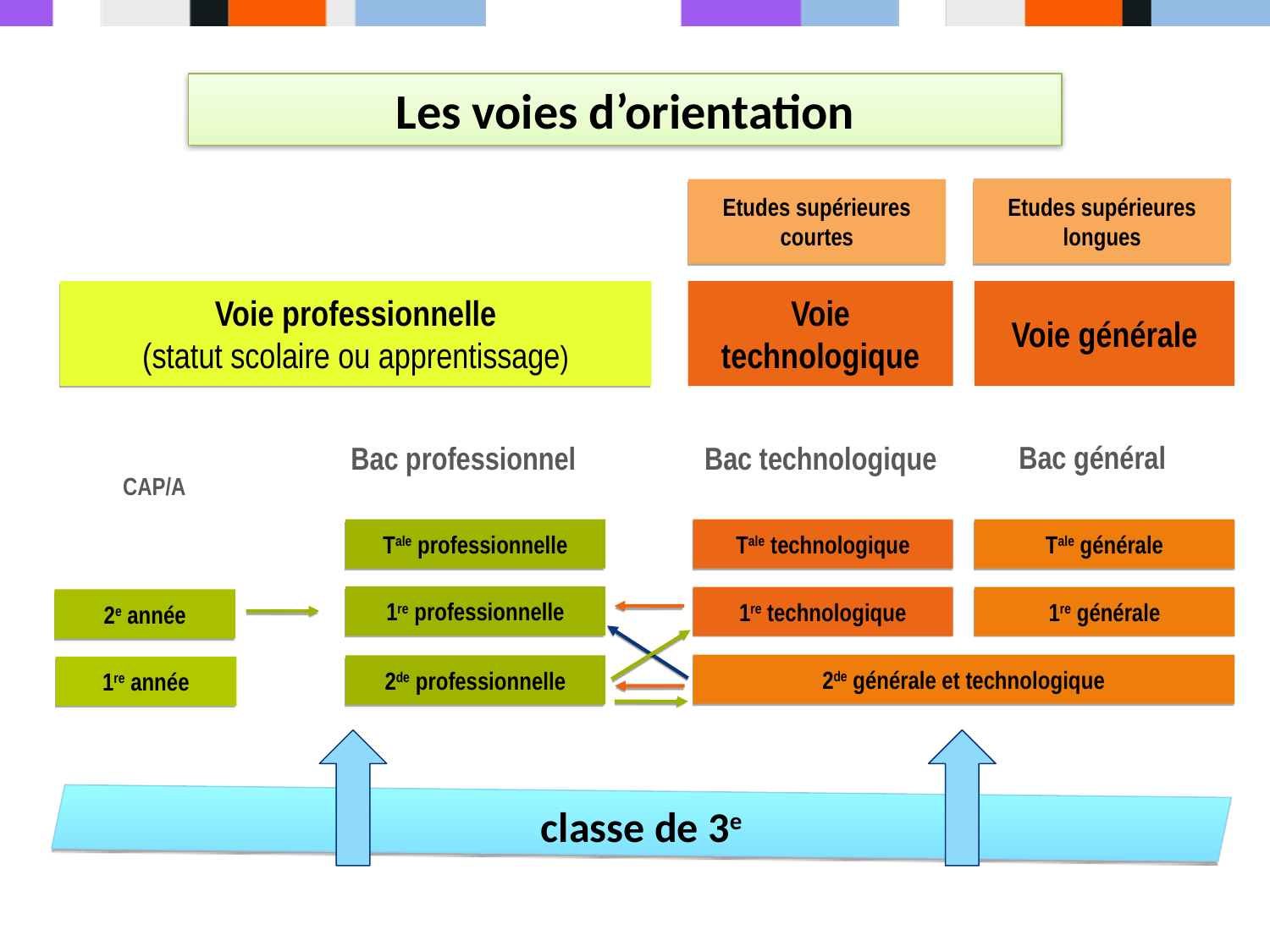

Deux voies possibles

Des formations différentes, plusieurs diplômes

Des formations différentes, plusieurs diplômes
Les voies d’orientation
Etudes supérieures longues
Etudes supérieures courtes
Voie professionnelle
(statut scolaire ou apprentissage)
Voie technologique
Voie générale
Bac général
Bac professionnel
Bac technologique
CAP/A
Tale professionnelle
Tale technologique
Tale générale
1re professionnelle
1re technologique
1re générale
2e année

2de générale et technologique
2de professionnelle
1re année

classe de 3e